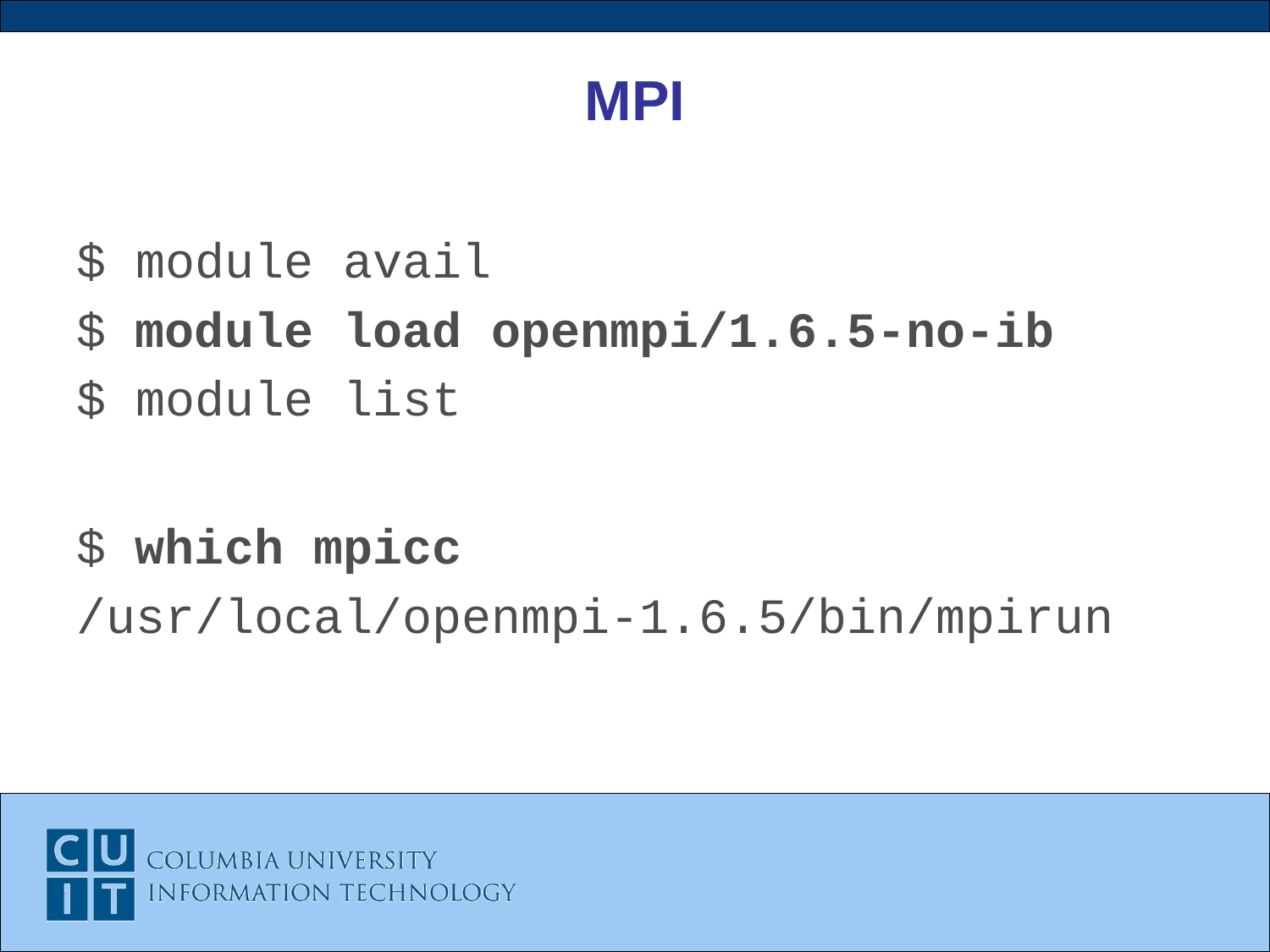

# MPI
$ module avail
$ module load openmpi/1.6.5-no-ib
$ module list

$ which mpicc
/usr/local/openmpi-1.6.5/bin/mpirun